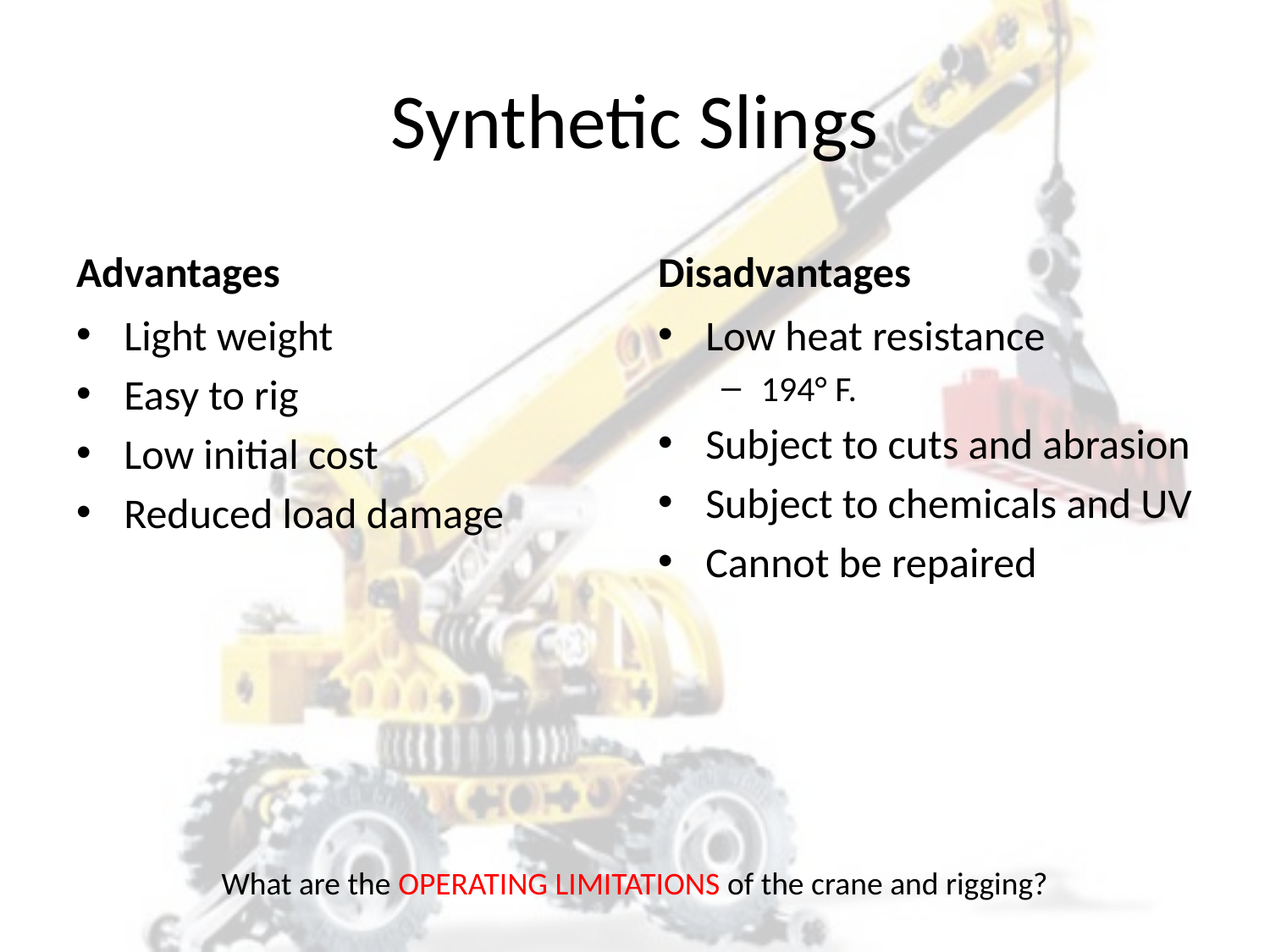

# Synthetic Slings
Advantages
Disadvantages
Light weight
Easy to rig
Low initial cost
Reduced load damage
Low heat resistance
194° F.
Subject to cuts and abrasion
Subject to chemicals and UV
Cannot be repaired
What are the OPERATING LIMITATIONS of the crane and rigging?